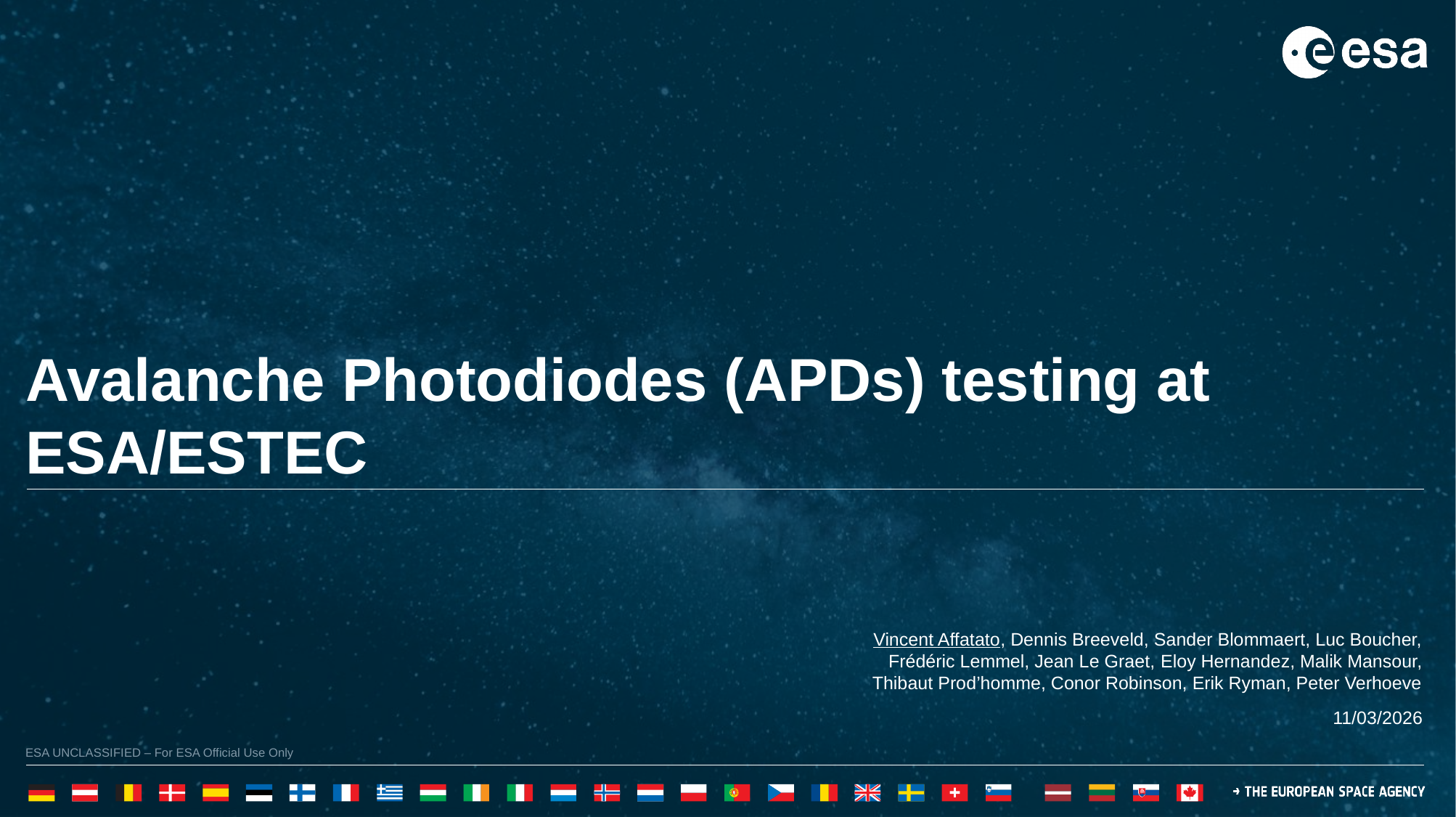

Avalanche Photodiodes (APDs) testing at ESA/ESTEC
Vincent Affatato, Dennis Breeveld, Sander Blommaert, Luc Boucher, Frédéric Lemmel, Jean Le Graet, Eloy Hernandez, Malik Mansour, Thibaut Prod’homme, Conor Robinson, Erik Ryman, Peter Verhoeve

11/03/2026